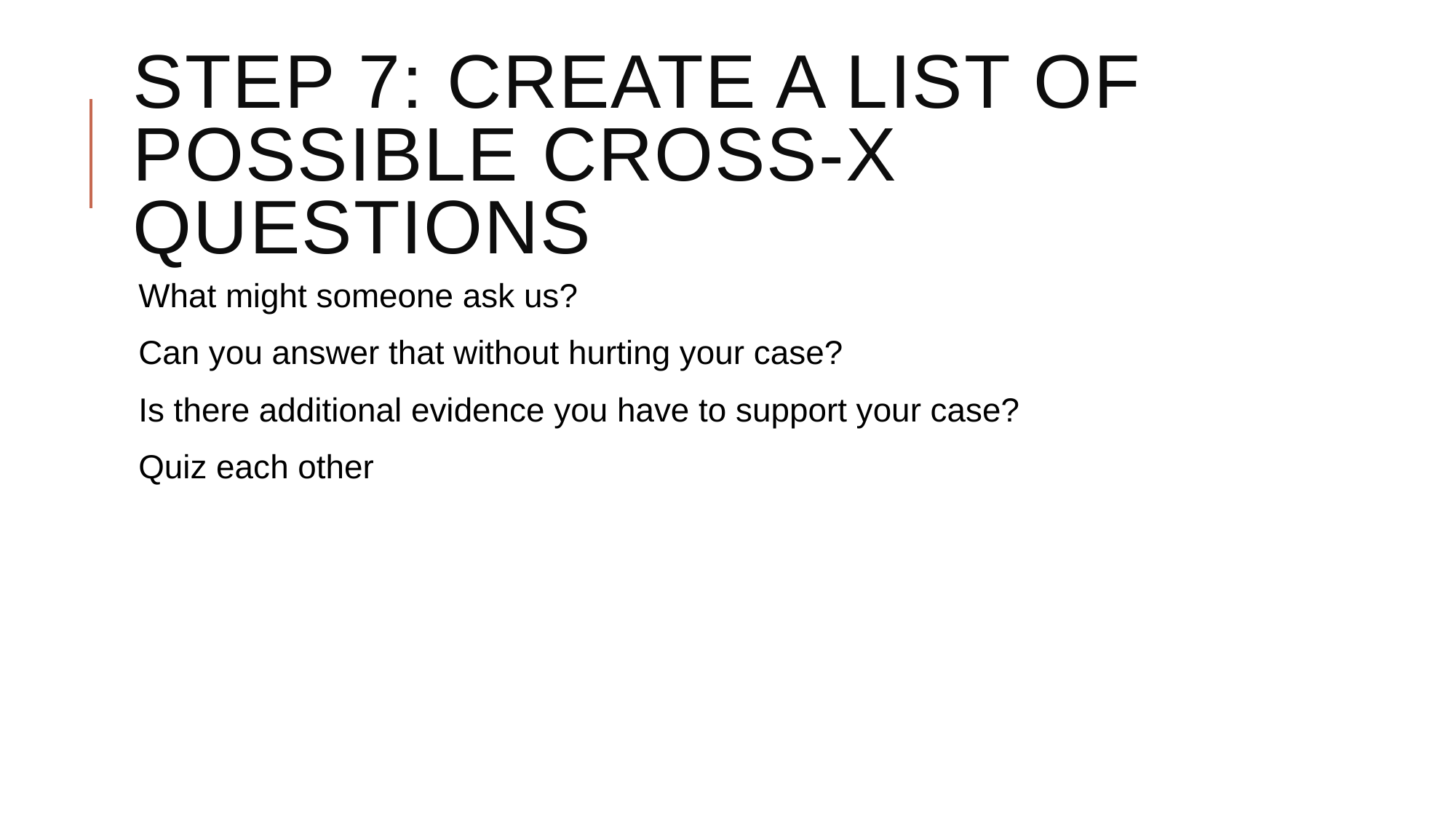

# Step 7: Create a list of possible cross-X questions
What might someone ask us?
Can you answer that without hurting your case?
Is there additional evidence you have to support your case?
Quiz each other